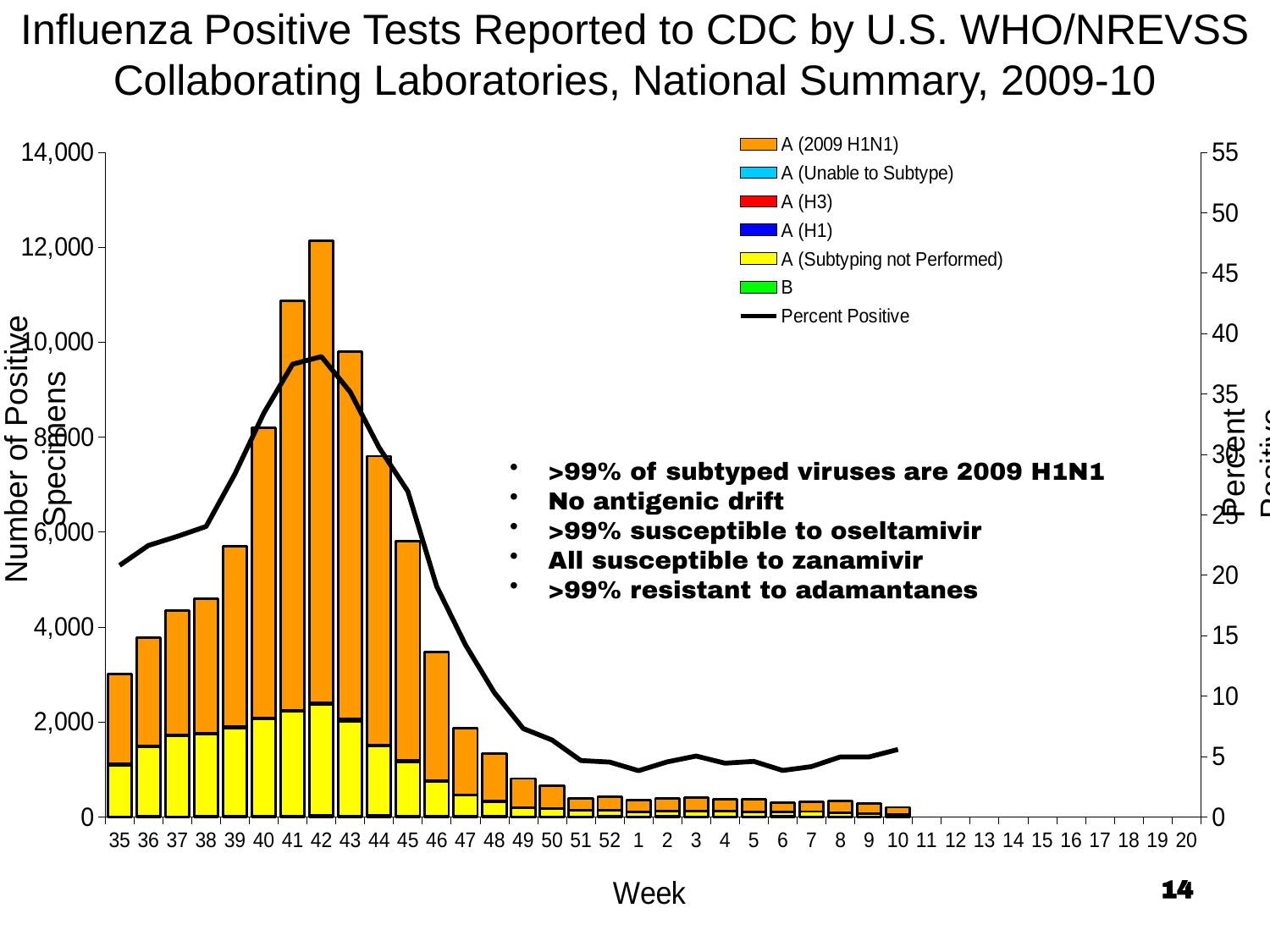

Influenza Positive Tests Reported to CDC by U.S. WHO/NREVSS Collaborating Laboratories, National Summary, 2009-10

### Chart

| Category | B | A (Subtyping not Performed) | A (H1) | A (H3) | A (Unable to Subtype) | A (2009 H1N1) | Percent Positive |
|---|---|---|---|---|---|---|---|
| 35 | 4.0 | 1087.0 | 2.0 | 13.0 | 16.0 | 1884.0 | 20.81000000000003 |
| 36 | 11.0 | 1462.0 | 1.0 | 6.0 | 8.0 | 2294.0 | 22.459999999999987 |
| 37 | 5.0 | 1707.0 | 5.0 | 3.0 | 10.0 | 2617.0 | 23.21 |
| 38 | 18.0 | 1715.0 | 4.0 | 6.0 | 24.0 | 2836.0 | 24.03 |
| 39 | 17.0 | 1850.0 | 4.0 | 7.0 | 24.0 | 3795.0 | 28.37 |
| 40 | 19.0 | 2043.0 | 1.0 | 2.0 | 17.0 | 6121.0 | 33.4 |
| 41 | 18.0 | 2211.0 | 2.0 | 0.0 | 17.0 | 8627.0 | 37.46 |
| 42 | 30.0 | 2342.0 | 2.0 | 2.0 | 27.0 | 9734.0 | 38.09 |
| 43 | 19.0 | 1998.0 | 1.0 | 2.0 | 38.0 | 7738.0 | 35.16000000000001 |
| 44 | 30.0 | 1462.0 | 3.0 | 3.0 | 21.0 | 6080.0 | 30.57 |
| 45 | 9.0 | 1151.0 | 1.0 | 1.0 | 23.0 | 4625.0 | 26.939999999999987 |
| 46 | 13.0 | 723.0 | 1.0 | 0.0 | 21.0 | 2711.0 | 19.07 |
| 47 | 7.0 | 448.0 | 1.0 | 3.0 | 9.0 | 1408.0 | 14.22 |
| 48 | 9.0 | 316.0 | 1.0 | 0.0 | 11.0 | 997.0 | 10.28 |
| 49 | 3.0 | 185.0 | 1.0 | 3.0 | 7.0 | 610.0 | 7.31 |
| 50 | 6.0 | 164.0 | 0.0 | 3.0 | 6.0 | 480.0 | 6.3599999999999985 |
| 51 | 3.0 | 135.0 | 3.0 | 0.0 | 1.0 | 251.0 | 4.6599999999999975 |
| 52 | 8.0 | 131.0 | 0.0 | 1.0 | 1.0 | 280.0 | 4.53 |
| 1 | 5.0 | 89.0 | 0.0 | 0.0 | 3.0 | 259.0 | 3.82 |
| 2 | 11.0 | 115.0 | 1.0 | 2.0 | 2.0 | 251.0 | 4.55 |
| 3 | 3.0 | 115.0 | 0.0 | 1.0 | 2.0 | 292.0 | 5.03 |
| 4 | 6.0 | 109.0 | 0.0 | 3.0 | 0.0 | 249.0 | 4.44 |
| 5 | 4.0 | 96.0 | 0.0 | 0.0 | 0.0 | 274.0 | 4.59 |
| 6 | 7.0 | 98.0 | 0.0 | 0.0 | 0.0 | 192.0 | 3.84 |
| 7 | 6.0 | 105.0 | 0.0 | 0.0 | 1.0 | 209.0 | 4.1599999999999975 |
| 8 | 1.0 | 89.0 | 0.0 | 1.0 | 0.0 | 248.0 | 4.96 |
| 9 | 2.0 | 69.0 | 0.0 | 0.0 | 0.0 | 214.0 | 4.96 |
| 10 | 3.0 | 49.0 | 0.0 | 0.0 | 0.0 | 148.0 | 5.58 |
| 11 | None | None | None | None | None | None | None |
| 12 | None | None | None | None | None | None | None |
| 13 | None | None | None | None | None | None | None |
| 14 | None | None | None | None | None | None | None |
| 15 | None | None | None | None | None | None | None |
| 16 | None | None | None | None | None | None | None |
| 17 | None | None | None | None | None | None | None |
| 18 | None | None | None | None | None | None | None |
| 19 | None | None | None | None | None | None | None |
| 20 | None | None | None | None | None | None | None |
Number of Positive Specimens
Percent Positive
 >99% of subtyped viruses are 2009 H1N1
 No antigenic drift
 >99% susceptible to oseltamivir
 All susceptible to zanamivir
 >99% resistant to adamantanes
14